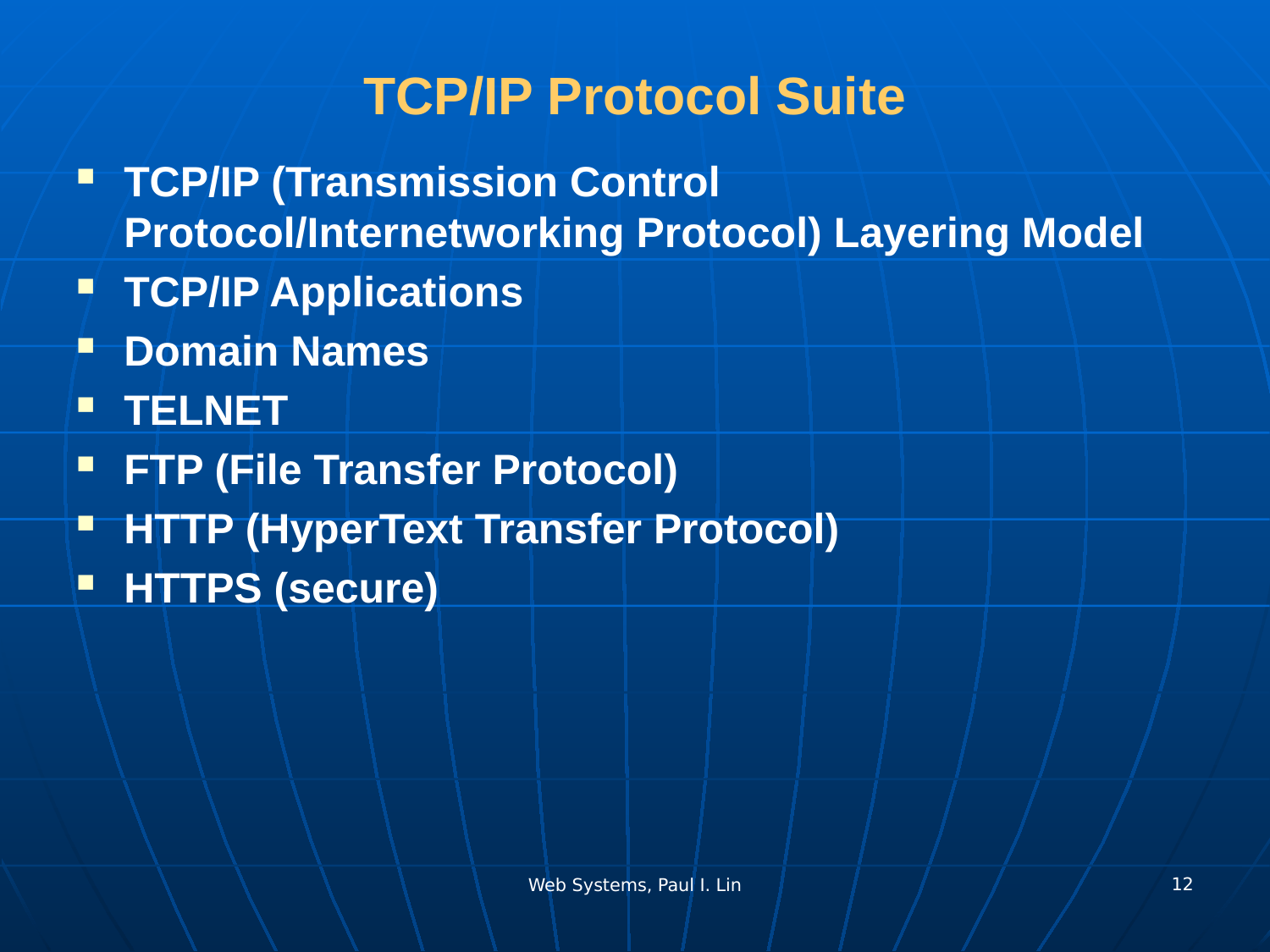

# TCP/IP Protocol Suite
TCP/IP (Transmission Control Protocol/Internetworking Protocol) Layering Model
TCP/IP Applications
Domain Names
TELNET
FTP (File Transfer Protocol)
HTTP (HyperText Transfer Protocol)
HTTPS (secure)

12
Web Systems, Paul I. Lin